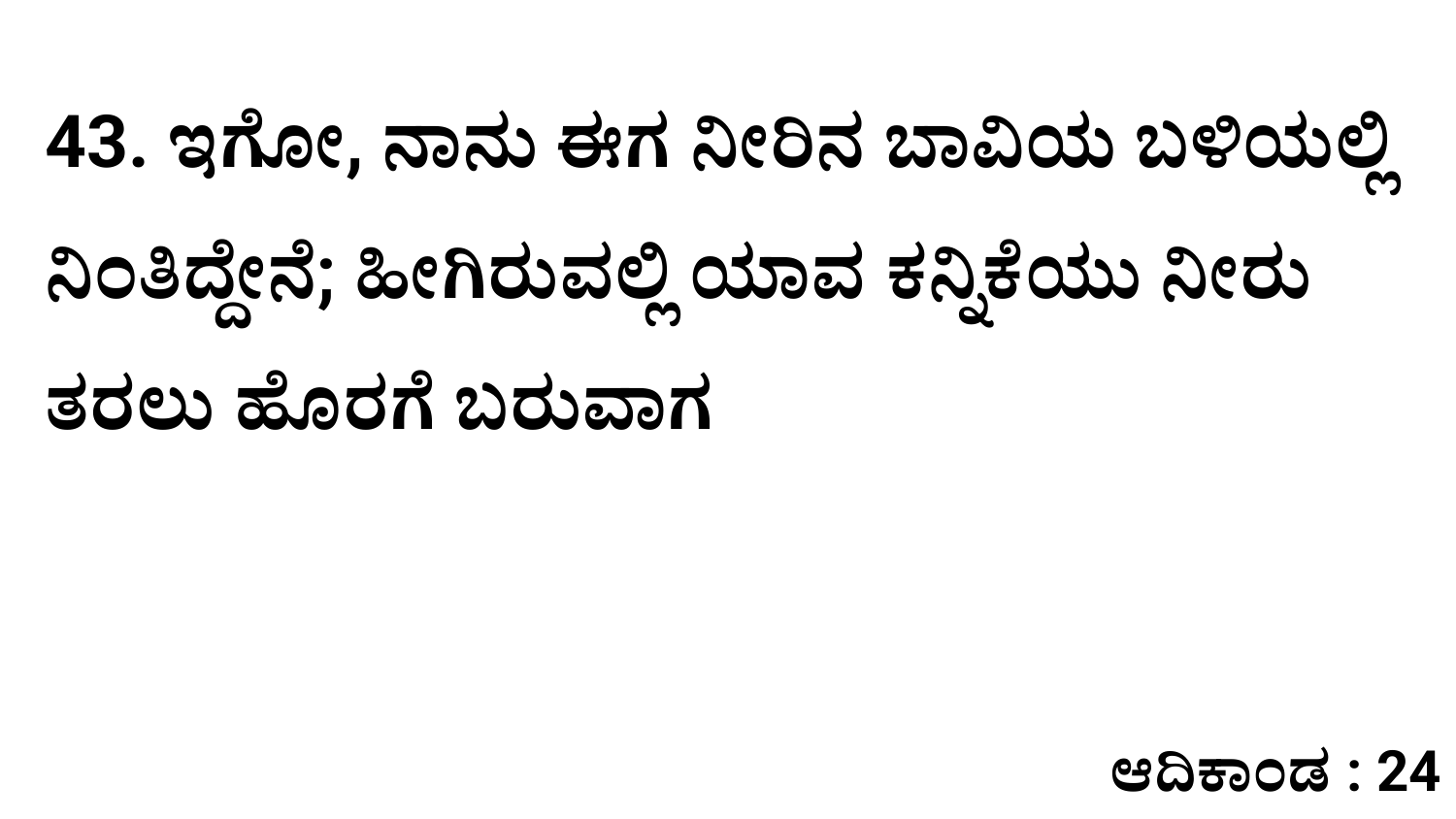

43. ಇಗೋ, ನಾನು ಈಗ ನೀರಿನ ಬಾವಿಯ ಬಳಿಯಲ್ಲಿ ನಿಂತಿದ್ದೇನೆ; ಹೀಗಿರುವಲ್ಲಿ ಯಾವ ಕನ್ನಿಕೆಯು ನೀರು ತರಲು ಹೊರಗೆ ಬರುವಾಗ
ಆದಿಕಾಂಡ : 24